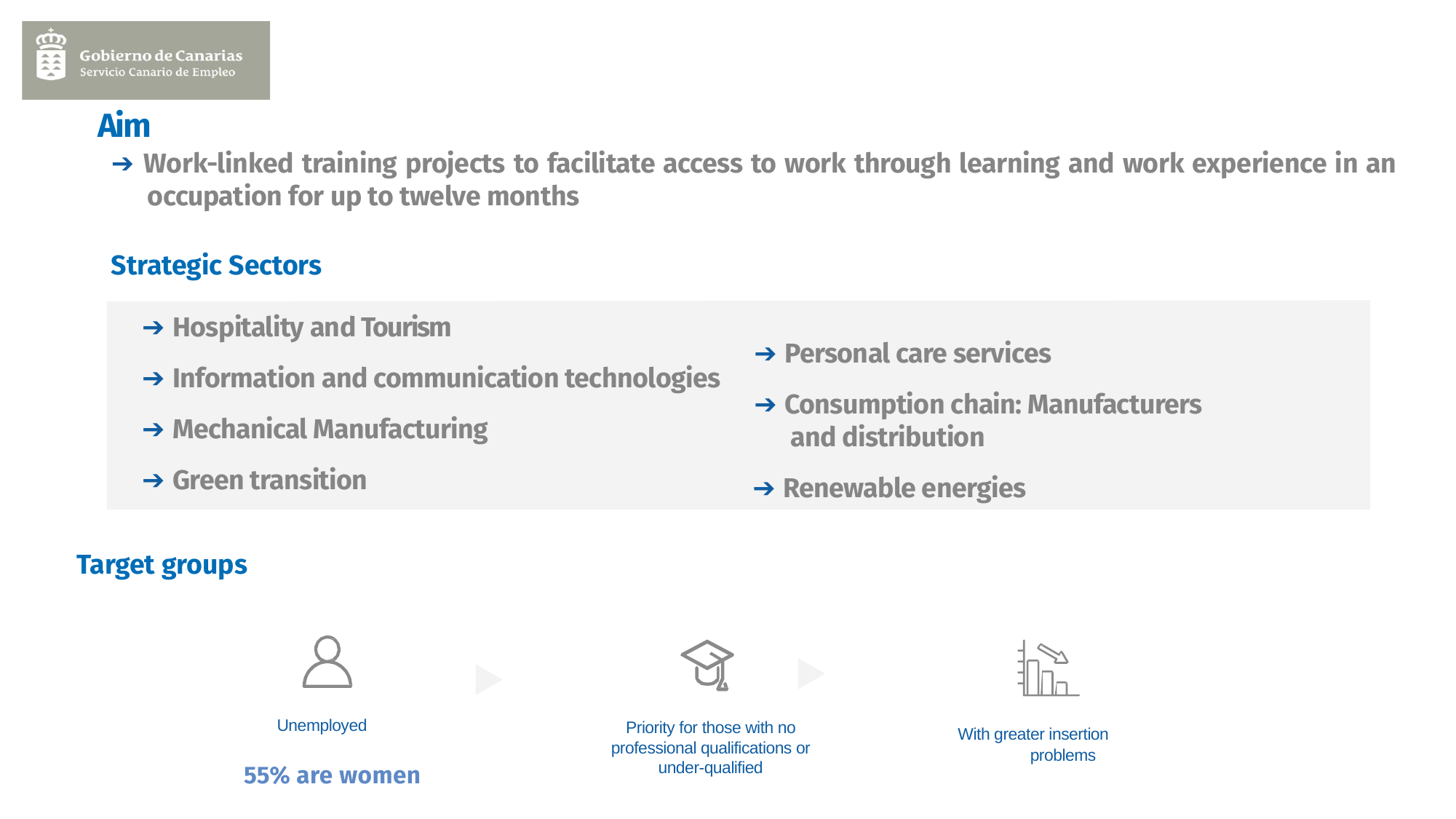

# Aim
➔ Work-linked training projects to facilitate access to work through learning and work experience in an occupation for up to twelve months

Strategic Sectors
➔ Hospitality and Tourism
➔ Information and communication technologies
➔ Mechanical Manufacturing
➔ Green transition

➔ Personal care services
➔ Consumption chain: Manufacturers and distribution
➔ Renewable energies
Target groups

Unemployed
Priority for those with no professional qualifications or under-qualified
With greater insertion
problems
55% are women